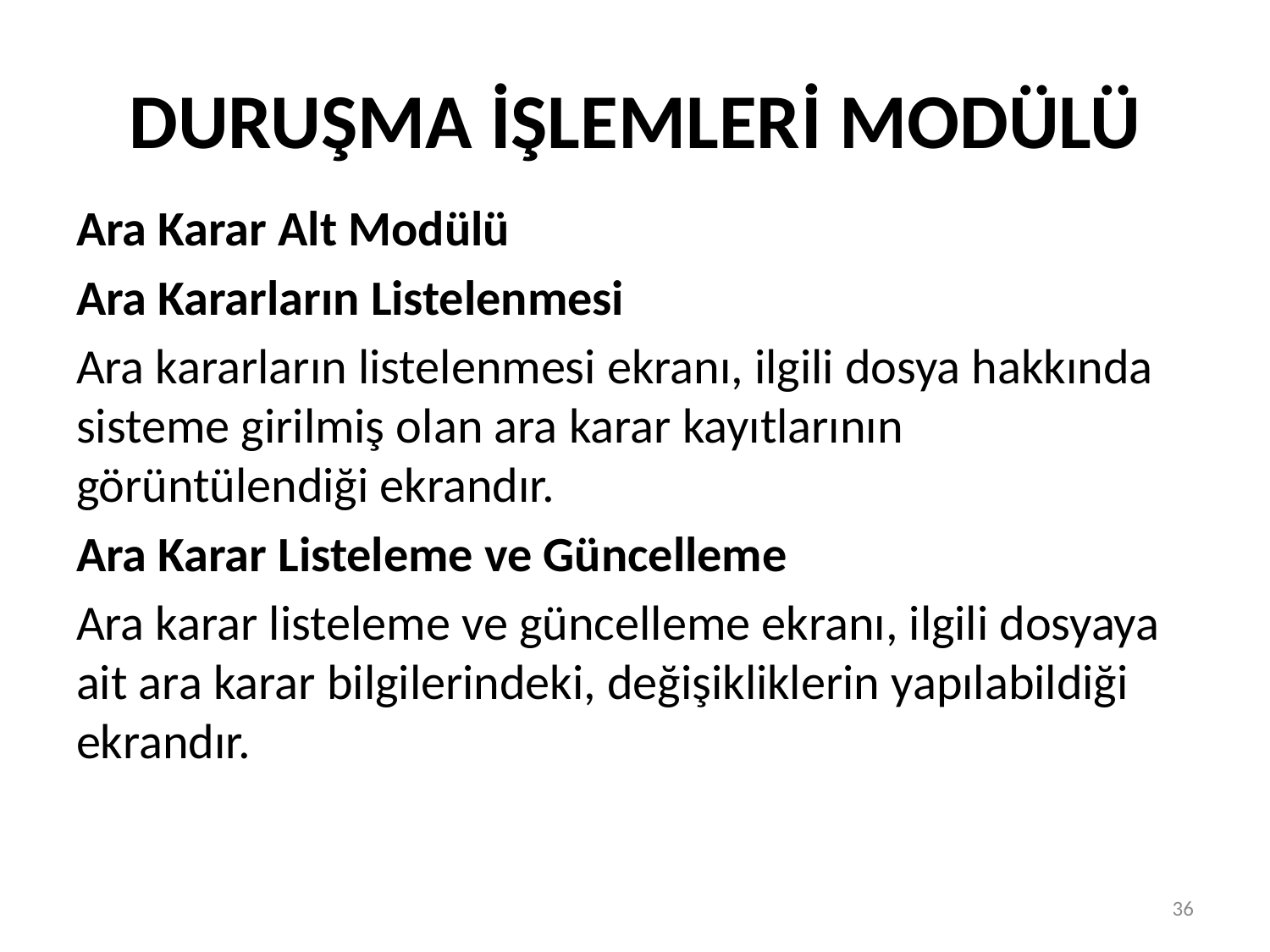

# DURUŞMA İŞLEMLERİ MODÜLÜ
Ara Karar Alt Modülü
Ara Kararların Listelenmesi
Ara kararların listelenmesi ekranı, ilgili dosya hakkında sisteme girilmiş olan ara karar kayıtlarının görüntülendiği ekrandır.
Ara Karar Listeleme ve Güncelleme
Ara karar listeleme ve güncelleme ekranı, ilgili dosyaya ait ara karar bilgilerindeki, değişikliklerin yapılabildiği ekrandır.
36